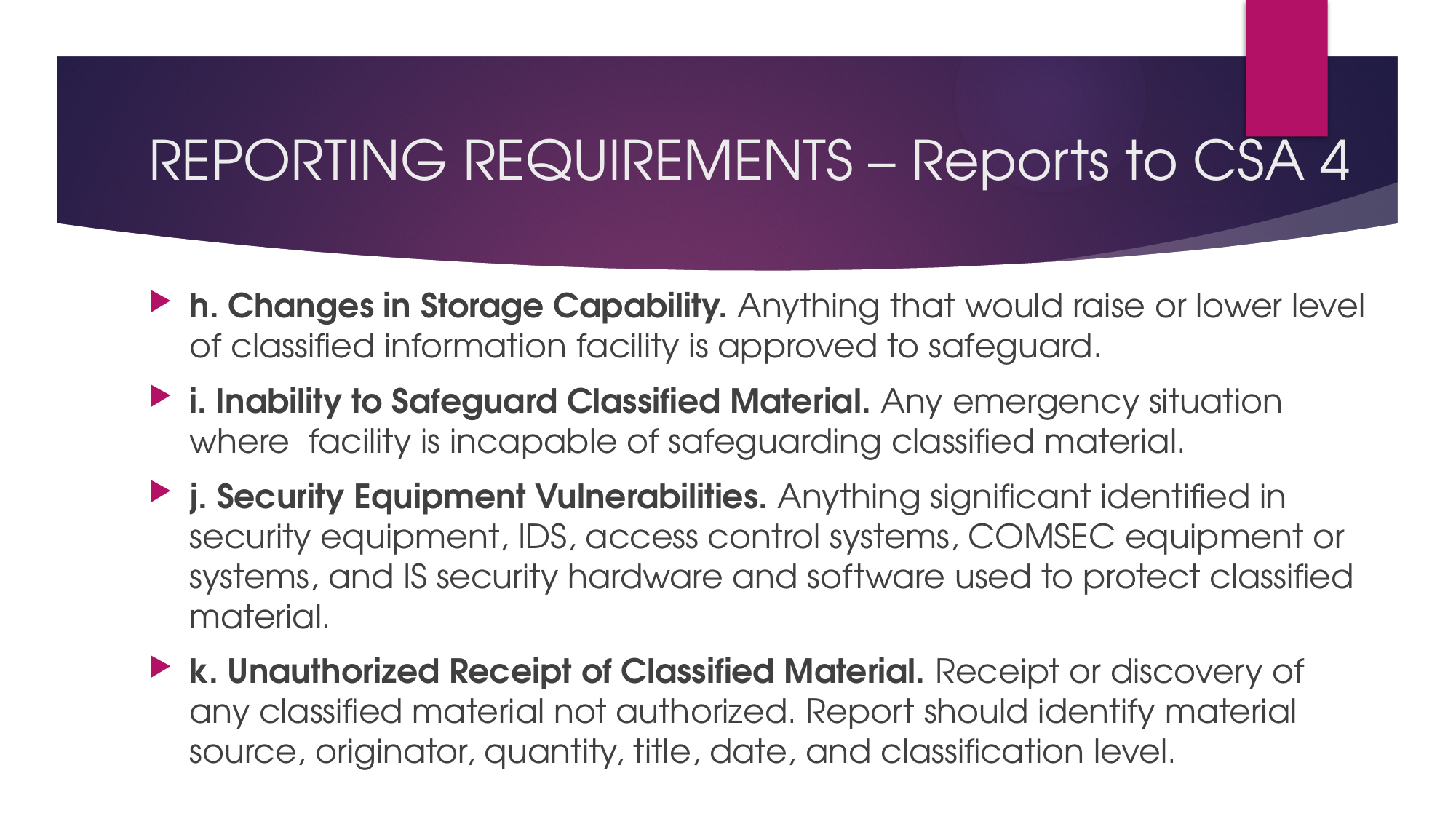

# REPORTING REQUIREMENTS – Reports to CSA 4
h. Changes in Storage Capability. Anything that would raise or lower level of classified information facility is approved to safeguard.
i. Inability to Safeguard Classified Material. Any emergency situation where  facility is incapable of safeguarding classified material.
j. Security Equipment Vulnerabilities. Anything significant identified in security equipment, IDS, access control systems, COMSEC equipment or systems, and IS security hardware and software used to protect classified material.
k. Unauthorized Receipt of Classified Material. Receipt or discovery of any classified material not authorized. Report should identify material source, originator, quantity, title, date, and classification level.